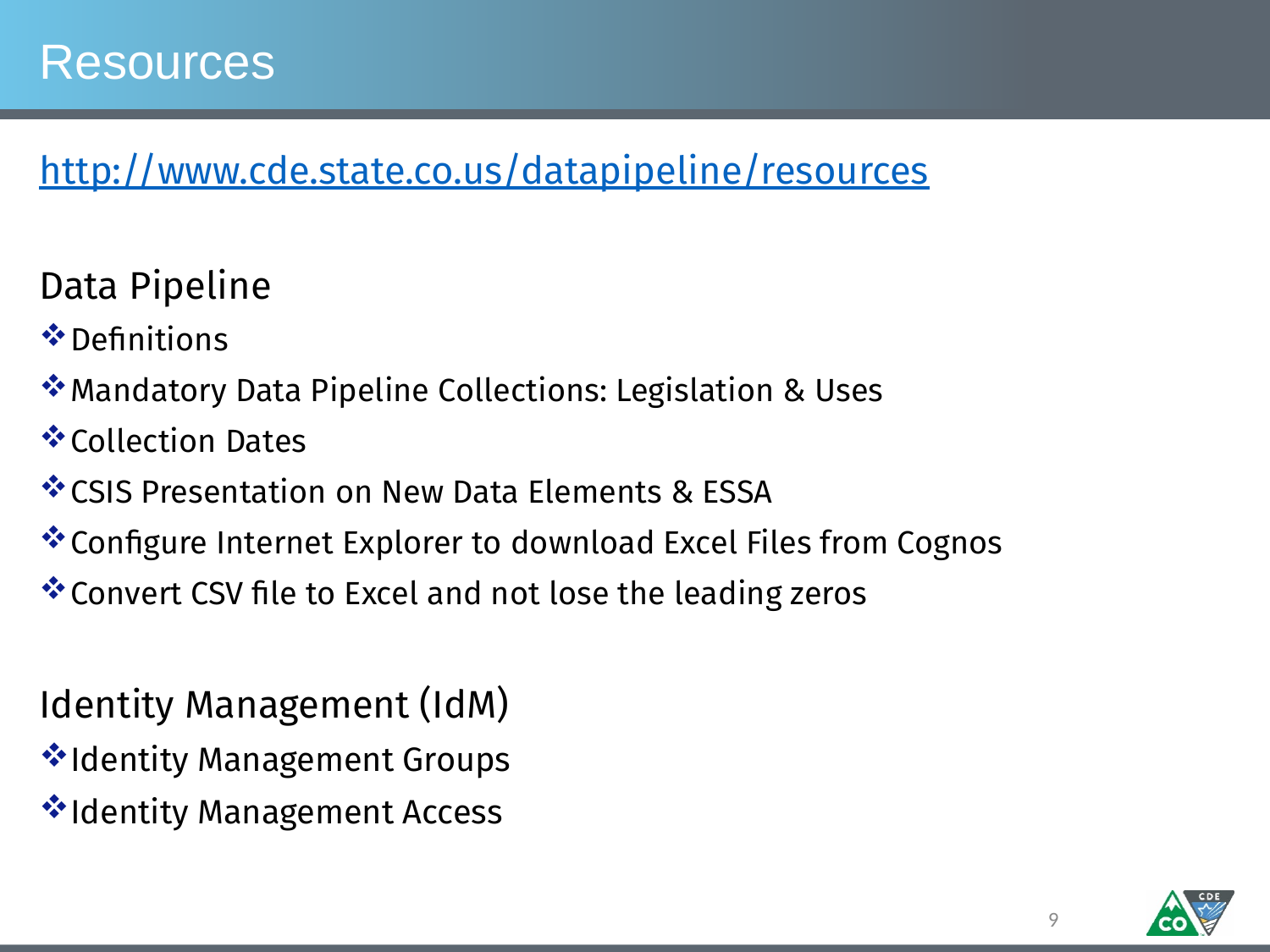

# Resources
http://www.cde.state.co.us/datapipeline/resources

Data Pipeline
Definitions
Mandatory Data Pipeline Collections: Legislation & Uses
Collection Dates
CSIS Presentation on New Data Elements & ESSA
Configure Internet Explorer to download Excel Files from Cognos
Convert CSV file to Excel and not lose the leading zeros

Identity Management (IdM)
Identity Management Groups
Identity Management Access